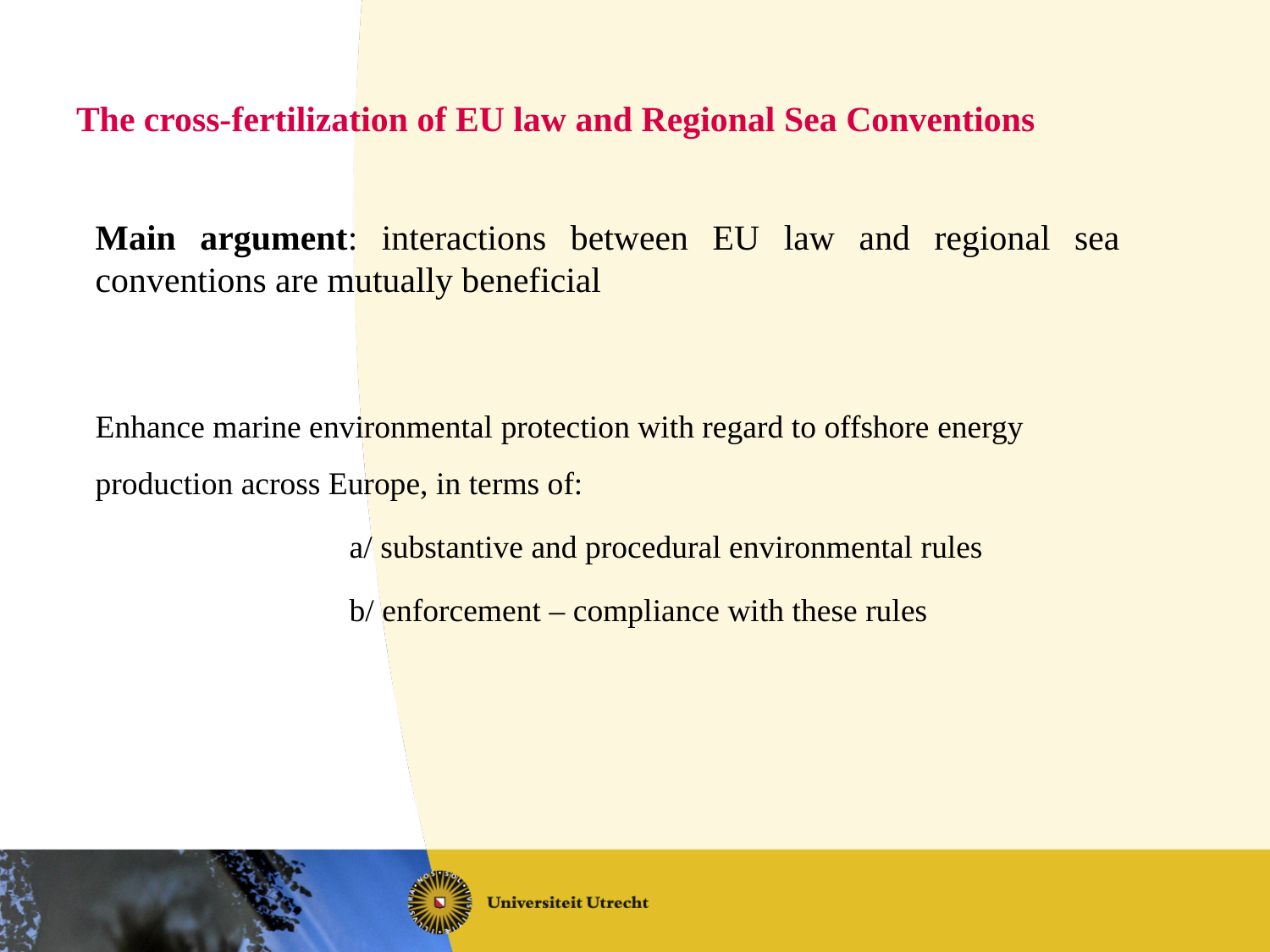

# The cross-fertilization of EU law and Regional Sea Conventions

Main argument: interactions between EU law and regional sea conventions are mutually beneficial

Enhance marine environmental protection with regard to offshore energy production across Europe, in terms of:
		a/ substantive and procedural environmental rules
		b/ enforcement – compliance with these rules